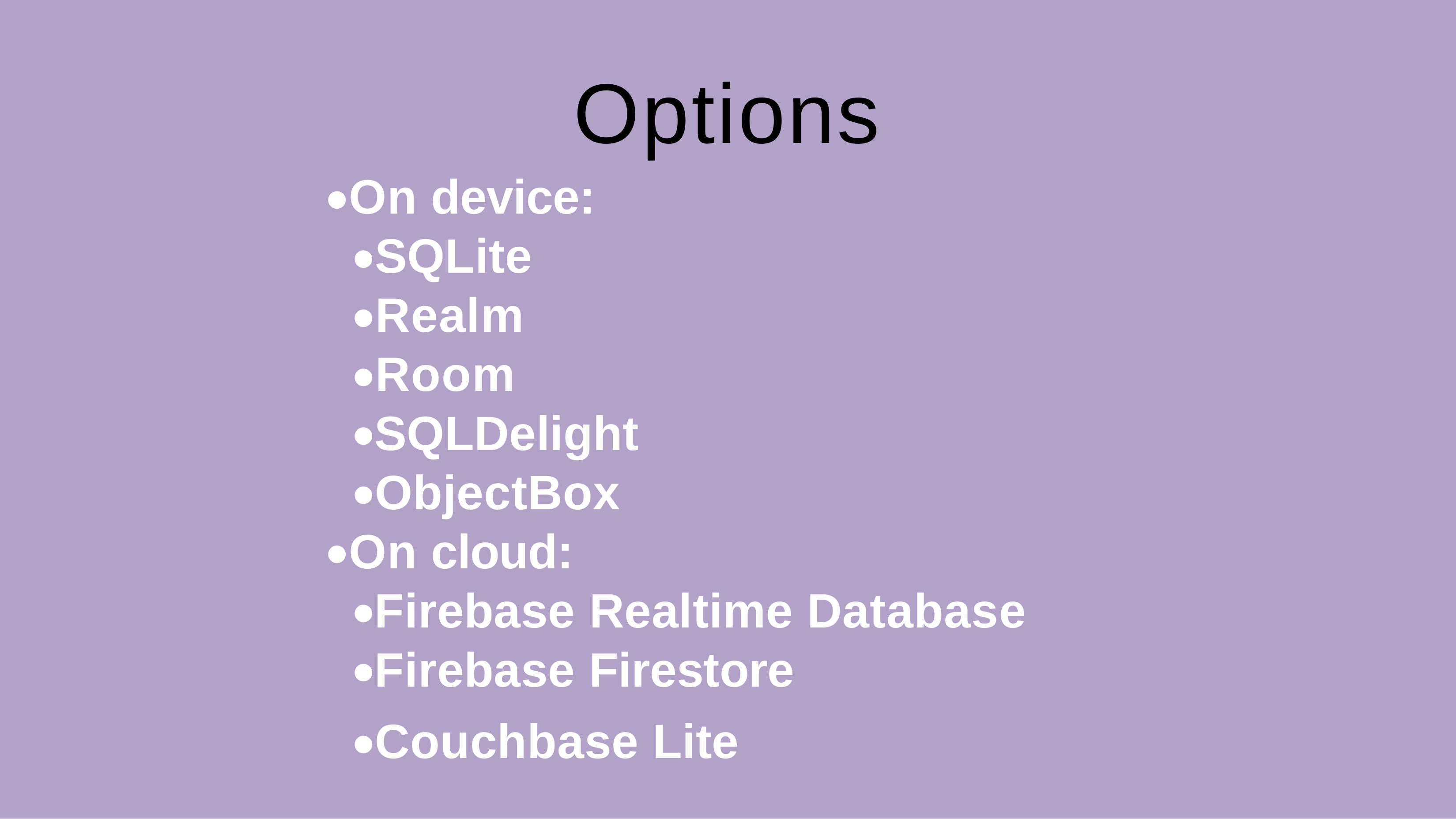

Options
•On device:
•SQLite
•Realm
•Room
•SQLDelight
•ObjectBox
•On cloud:
•Firebase Realtime Database
•Firebase Firestore
•Couchbase Lite